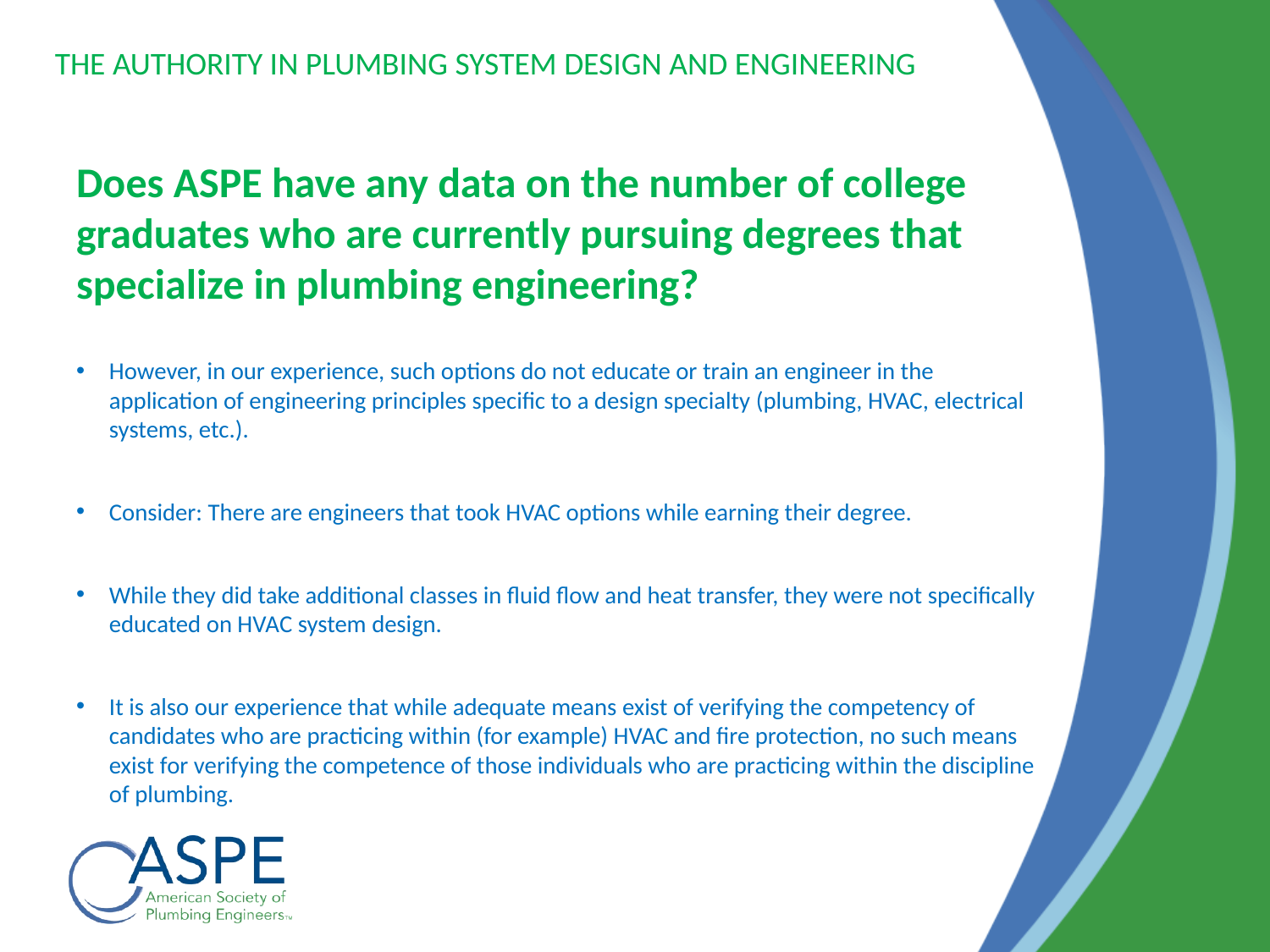

# Does ASPE have any data on the number of college graduates who are currently pursuing degrees that specialize in plumbing engineering?
However, in our experience, such options do not educate or train an engineer in the application of engineering principles specific to a design specialty (plumbing, HVAC, electrical systems, etc.).

Consider: There are engineers that took HVAC options while earning their degree.

While they did take additional classes in fluid flow and heat transfer, they were not specifically educated on HVAC system design.

It is also our experience that while adequate means exist of verifying the competency of candidates who are practicing within (for example) HVAC and fire protection, no such means exist for verifying the competence of those individuals who are practicing within the discipline of plumbing.